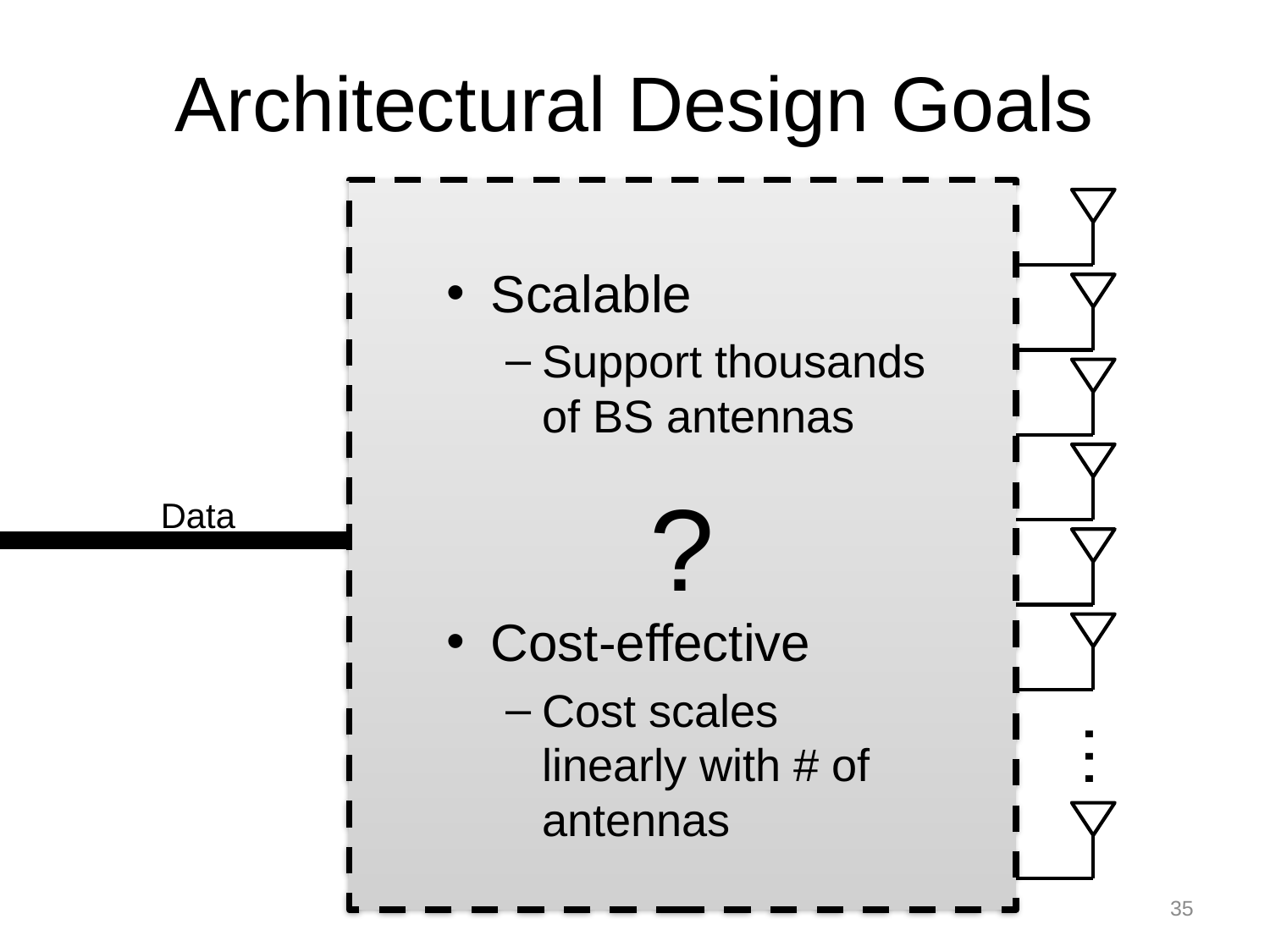

Architectural Design Goals
?

Scalable
Support thousands of BS antennas

Cost-effective
Cost scales linearly with # of antennas

Data

…

35